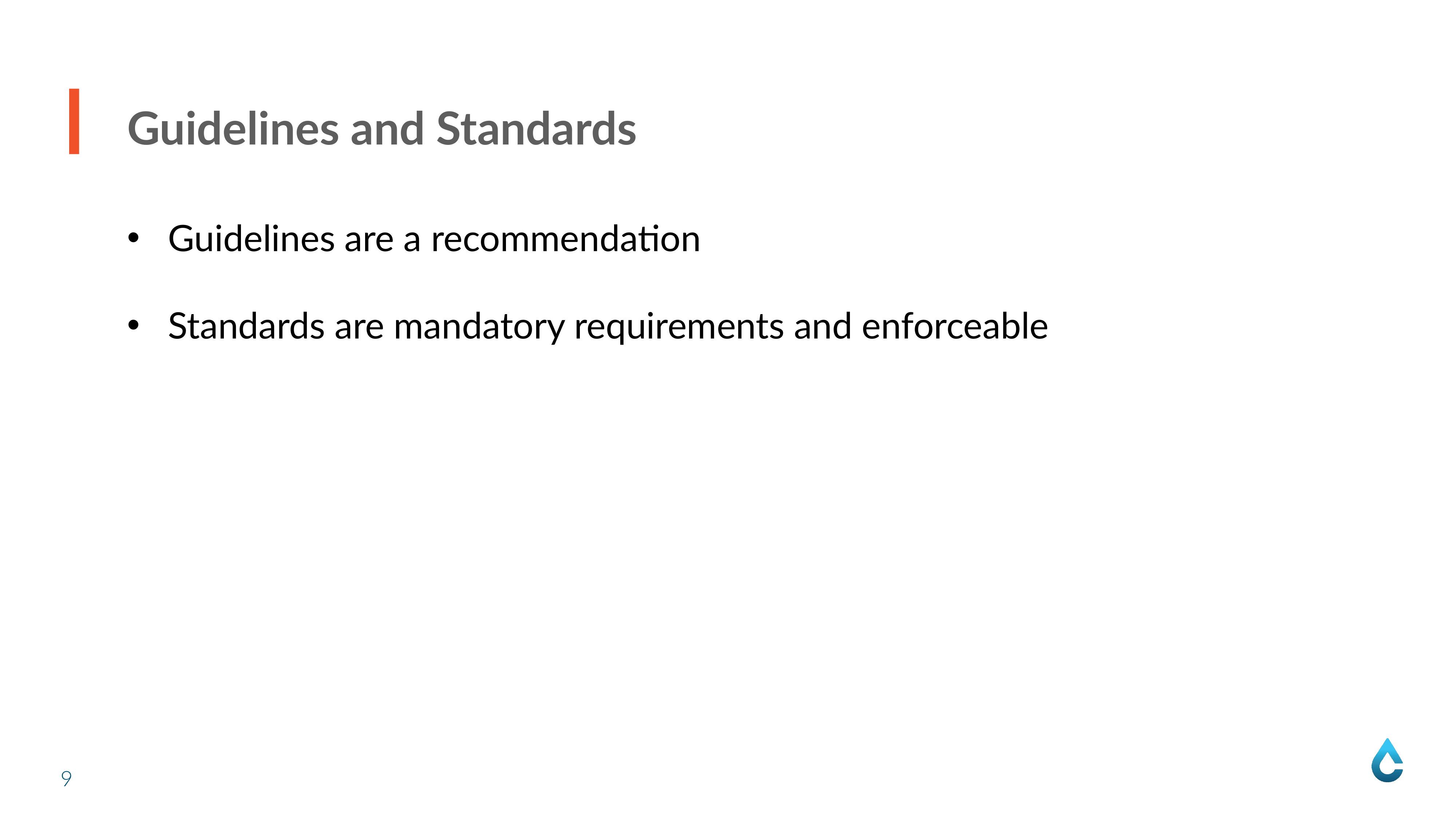

Guidelines and Standards
Guidelines are a recommendation

Standards are mandatory requirements and enforceable

9